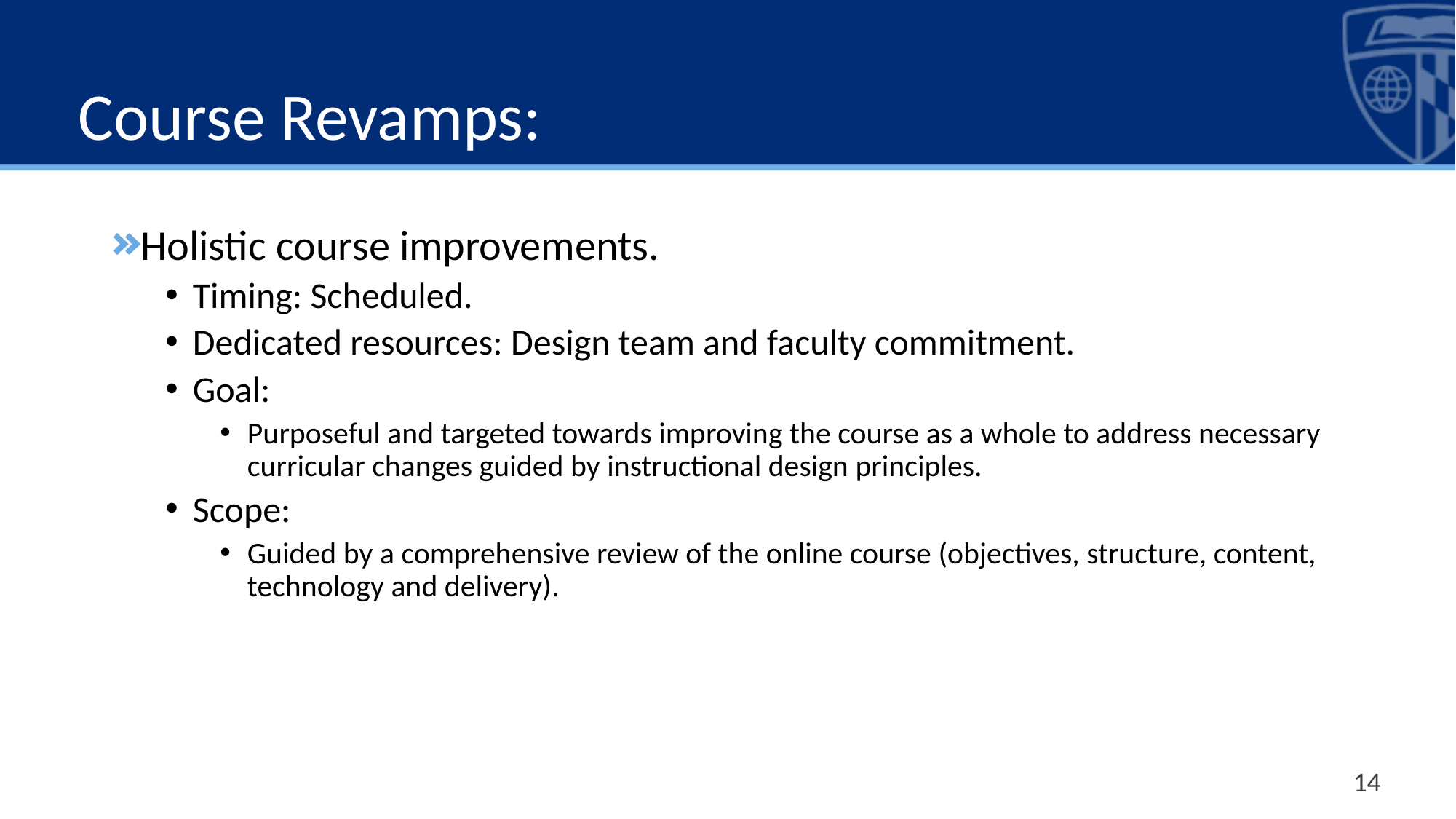

# Course Revamps:
Holistic course improvements.
Timing: Scheduled.
Dedicated resources: Design team and faculty commitment.
Goal:
Purposeful and targeted towards improving the course as a whole to address necessary curricular changes guided by instructional design principles.
Scope:
Guided by a comprehensive review of the online course (objectives, structure, content, technology and delivery).
14